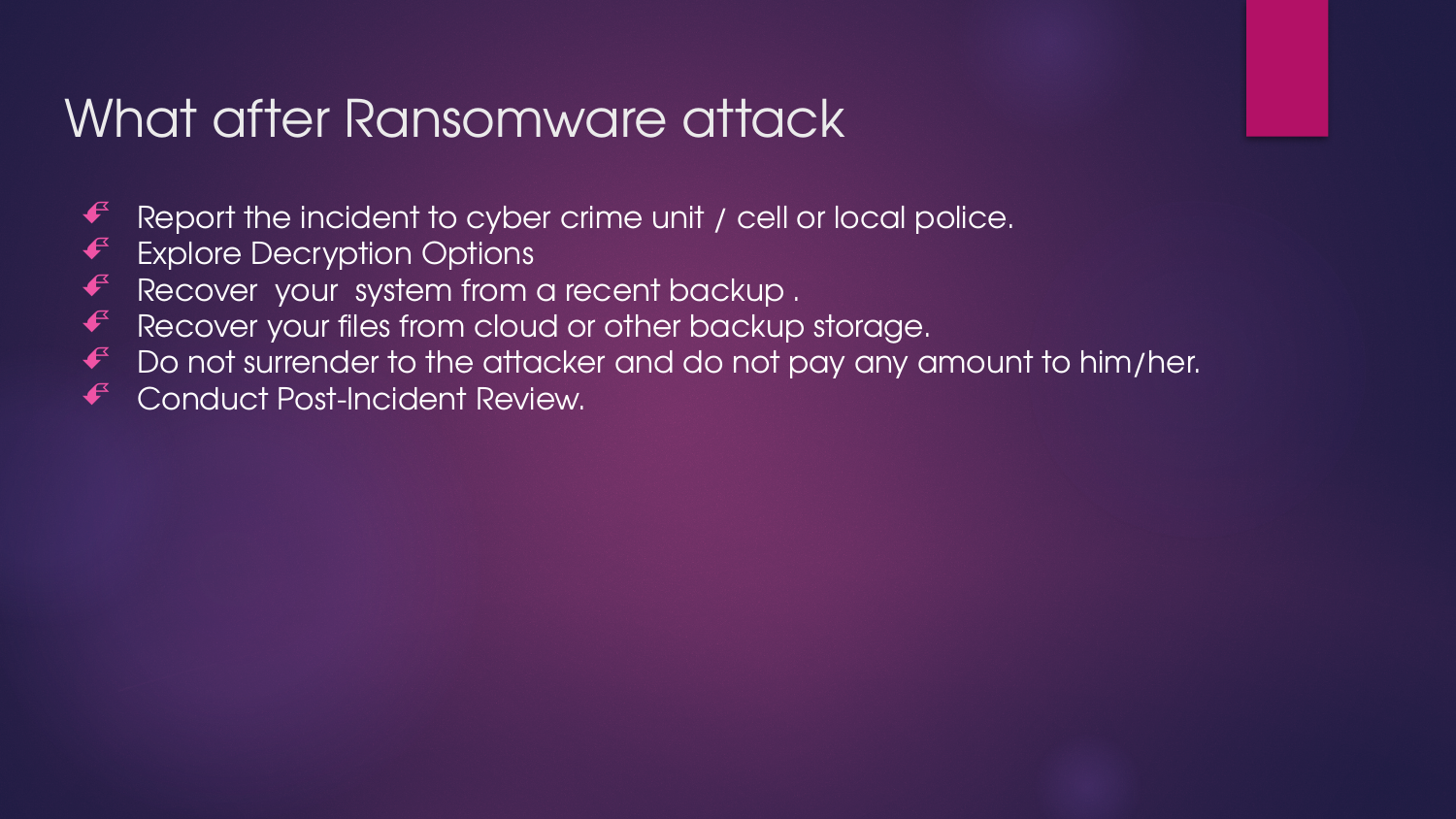

# What after Ransomware attack
Report the incident to cyber crime unit / cell or local police.
Explore Decryption Options
Recover  your  system from a recent backup .
Recover your files from cloud or other backup storage.
Do not surrender to the attacker and do not pay any amount to him/her.
Conduct Post-Incident Review.